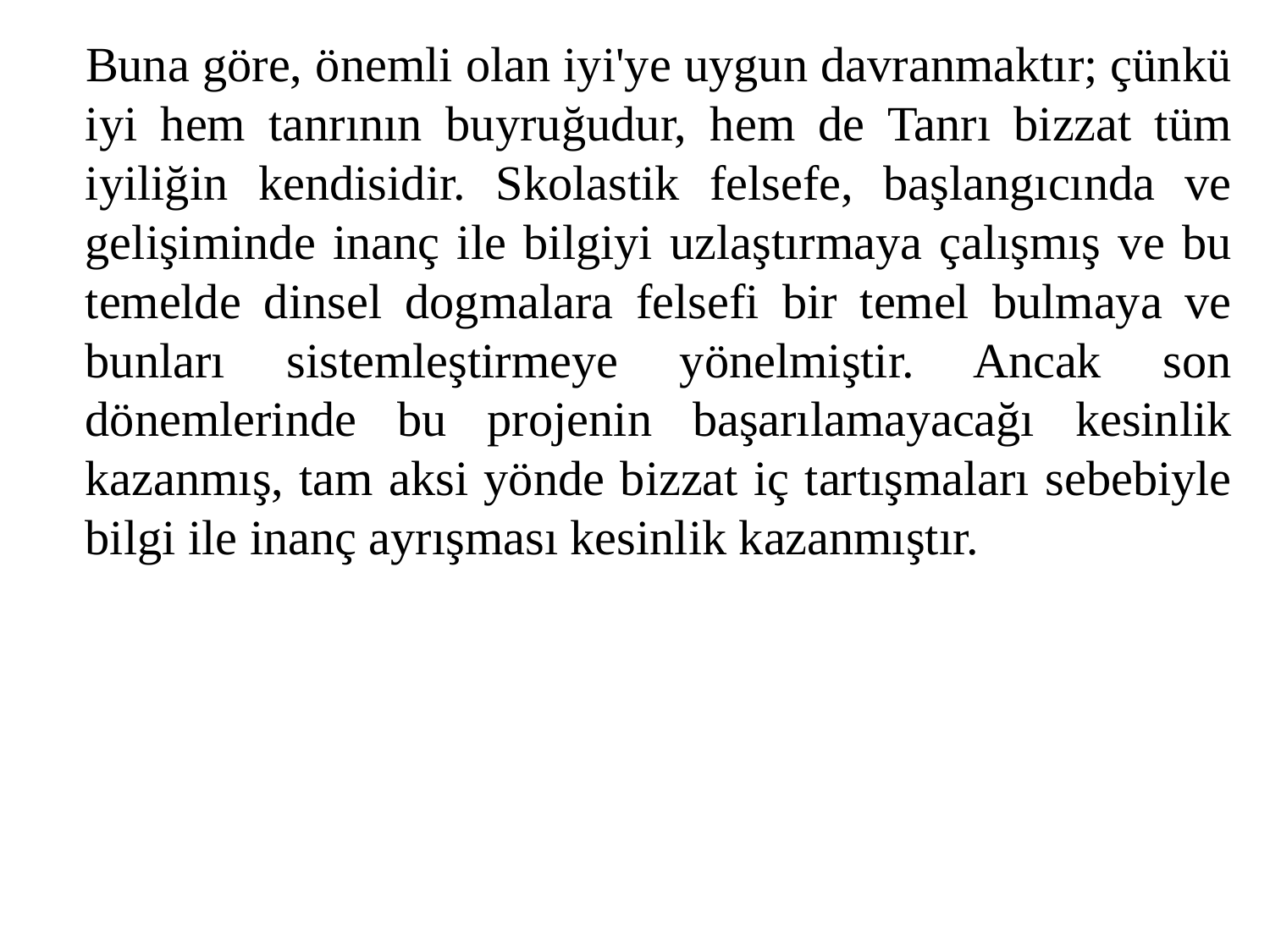

Buna göre, önemli olan iyi'ye uygun davranmaktır; çünkü iyi hem tanrının buyruğudur, hem de Tanrı bizzat tüm iyiliğin kendisidir. Skolastik felsefe, başlangıcında ve gelişiminde inanç ile bilgiyi uzlaştırmaya çalışmış ve bu temelde dinsel dogmalara felsefi bir temel bulmaya ve bunları sistemleştirmeye yönelmiştir. Ancak son dönemlerinde bu projenin başarılamayacağı kesinlik kazanmış, tam aksi yönde bizzat iç tartışmaları sebebiyle bilgi ile inanç ayrışması kesinlik kazanmıştır.